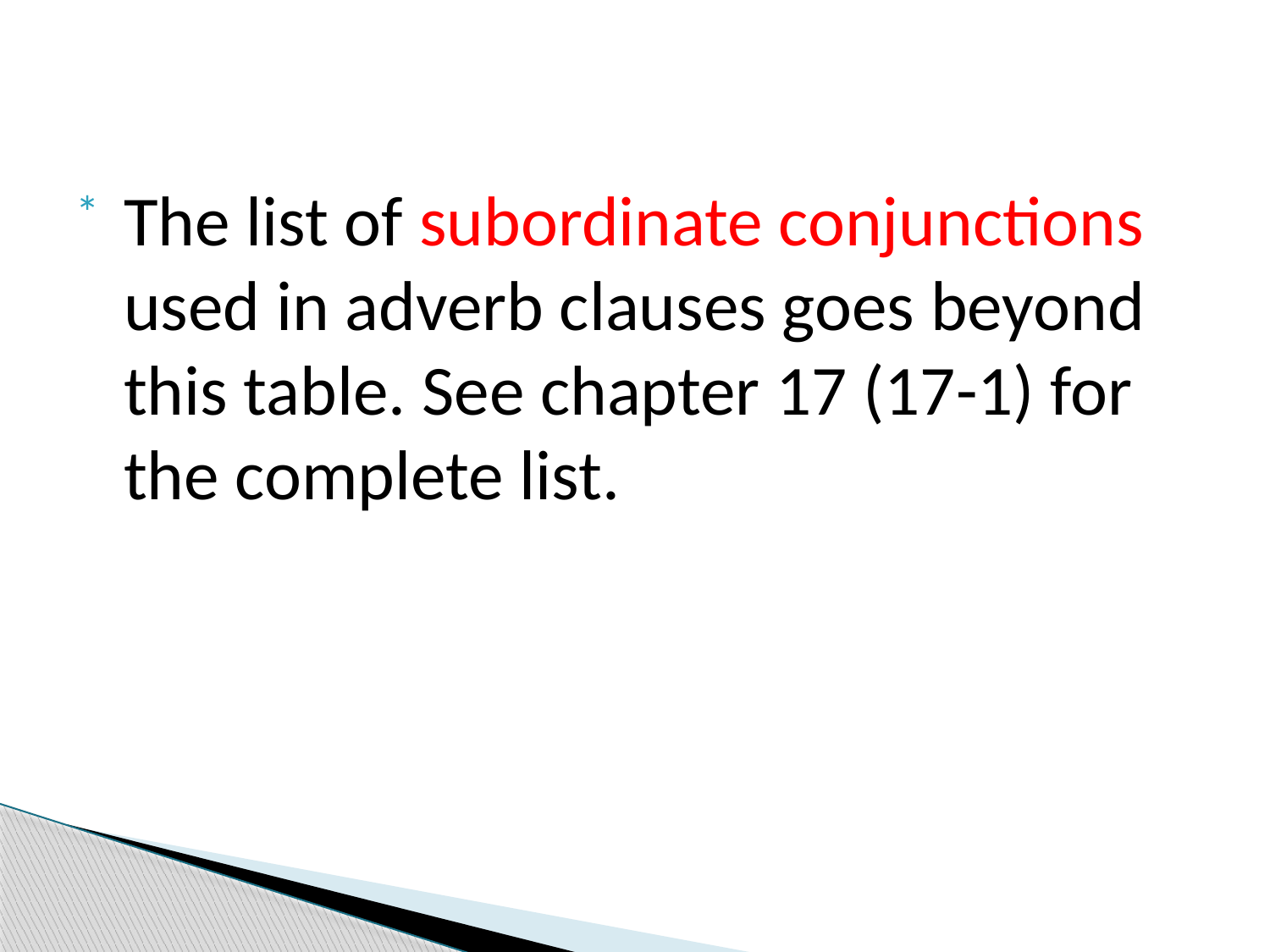

The list of subordinate conjunctions used in adverb clauses goes beyond this table. See chapter 17 (17-1) for the complete list.